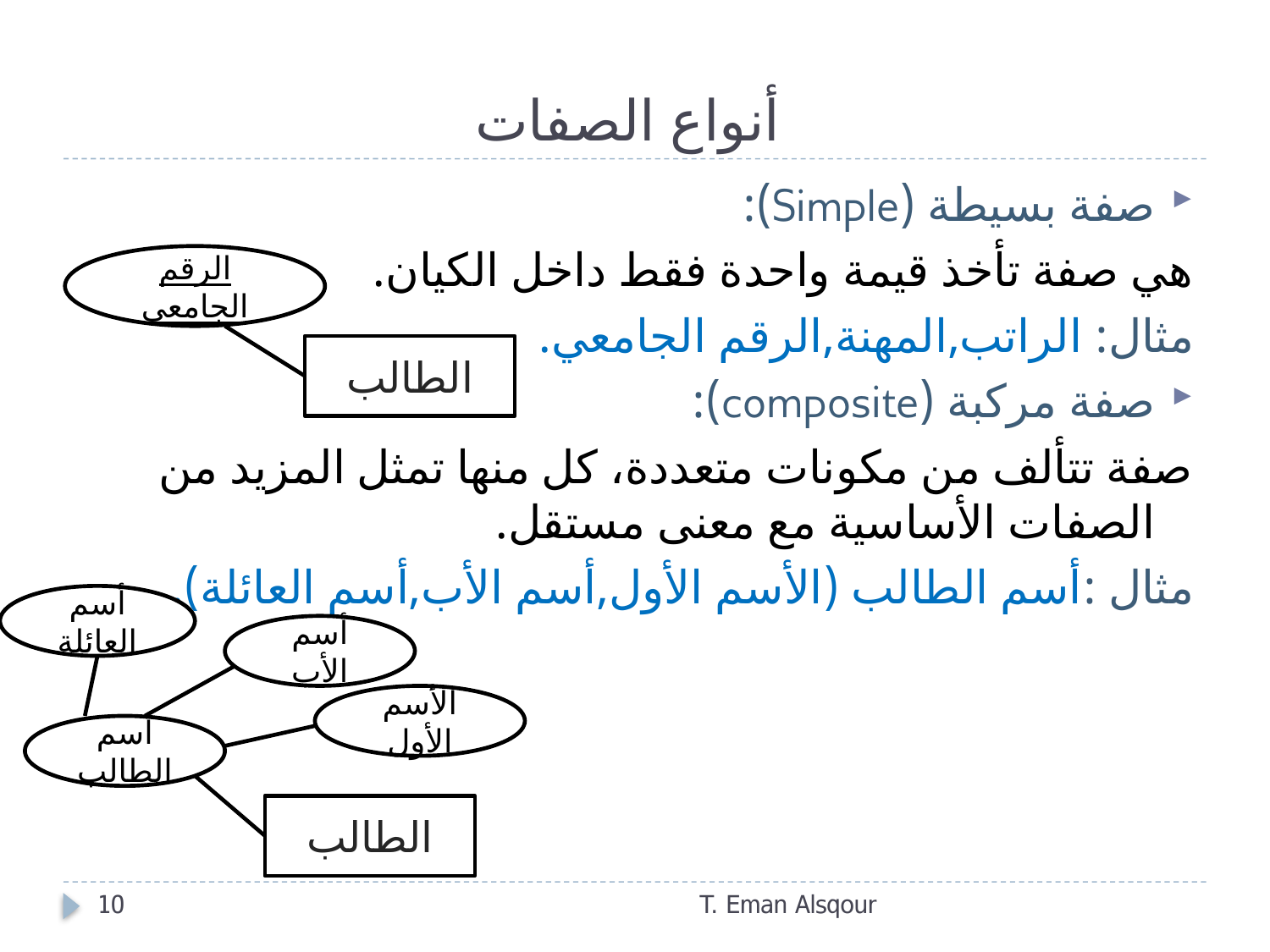

# أنواع الصفات
صفة بسيطة (Simple):
هي صفة تأخذ قيمة واحدة فقط داخل الكيان.
مثال: الراتب,المهنة,الرقم الجامعي.
صفة مركبة (composite):
صفة تتألف من مكونات متعددة، كل منها تمثل المزيد من الصفات الأساسية مع معنى مستقل.
مثال :أسم الطالب (الأسم الأول,أسم الأب,أسم العائلة).
الرقم الجامعي
الطالب
أسم العائلة
أسم الأب
الأسم الأول
أسم الطالب
الطالب
10
T. Eman Alsqour